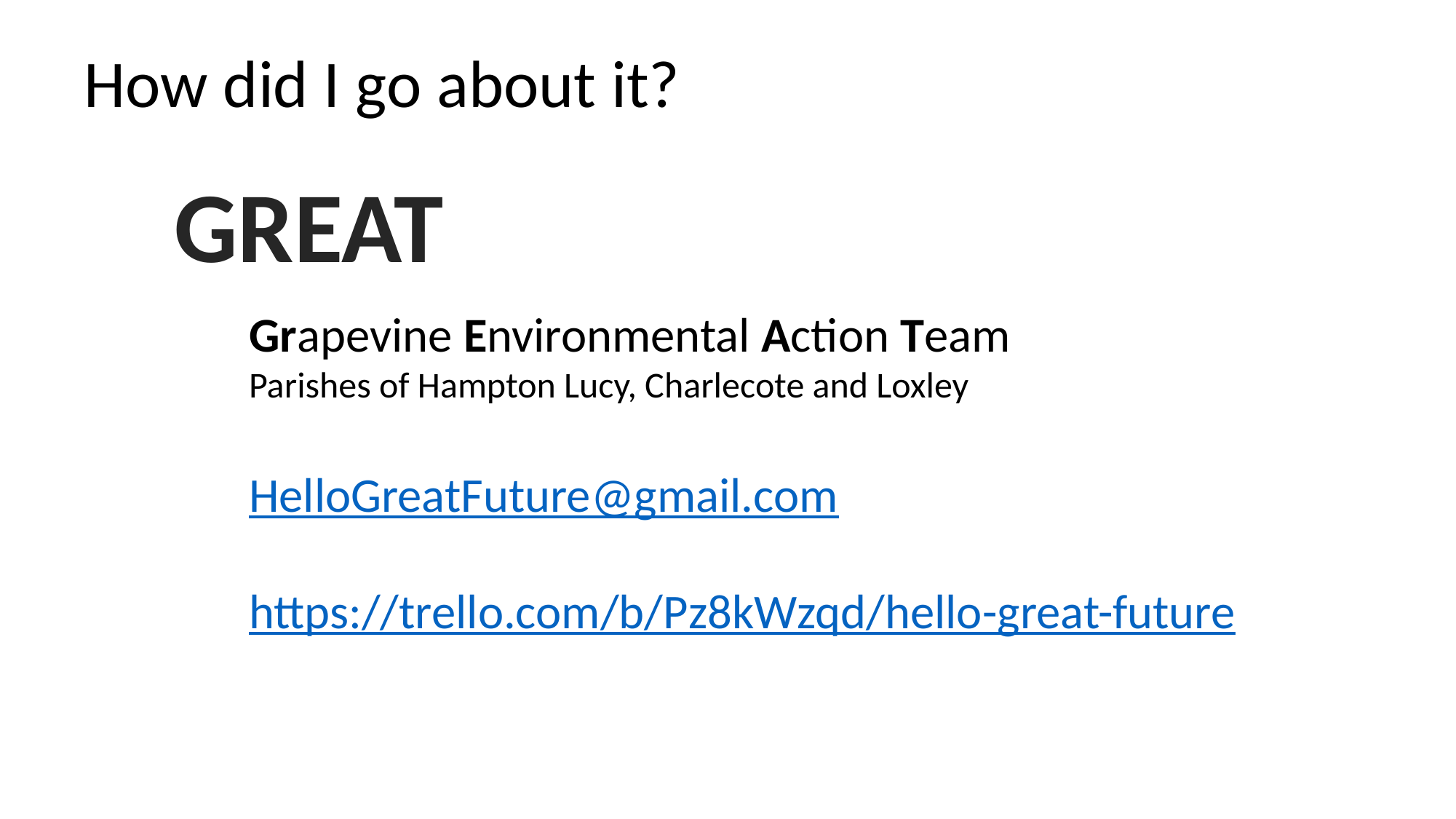

# How did I go about it?
GREAT
Grapevine Environmental Action Team
Parishes of Hampton Lucy, Charlecote and Loxley

HelloGreatFuture@gmail.com

https://trello.com/b/Pz8kWzqd/hello-great-future